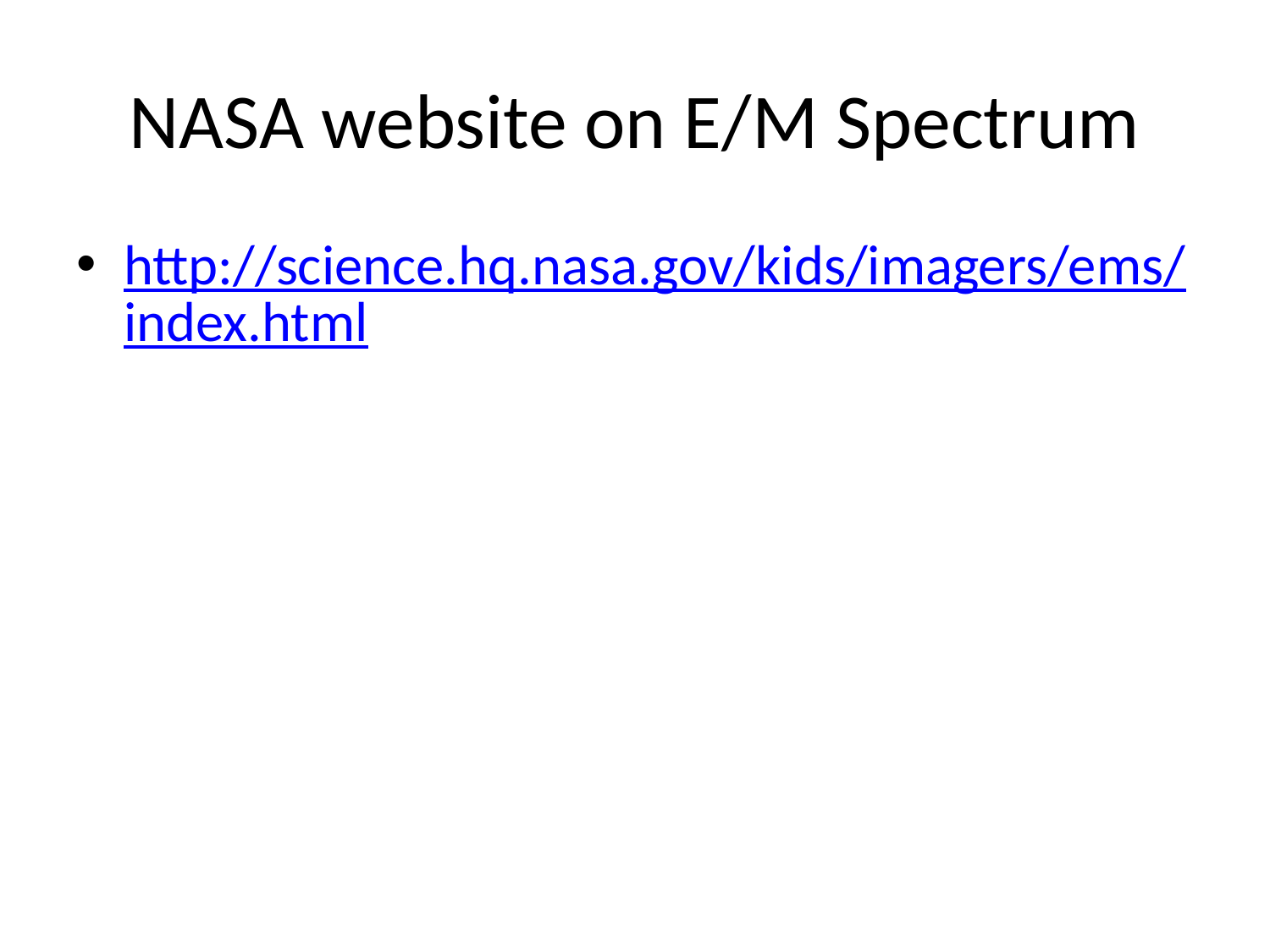

# NASA website on E/M Spectrum
http://science.hq.nasa.gov/kids/imagers/ems/index.html